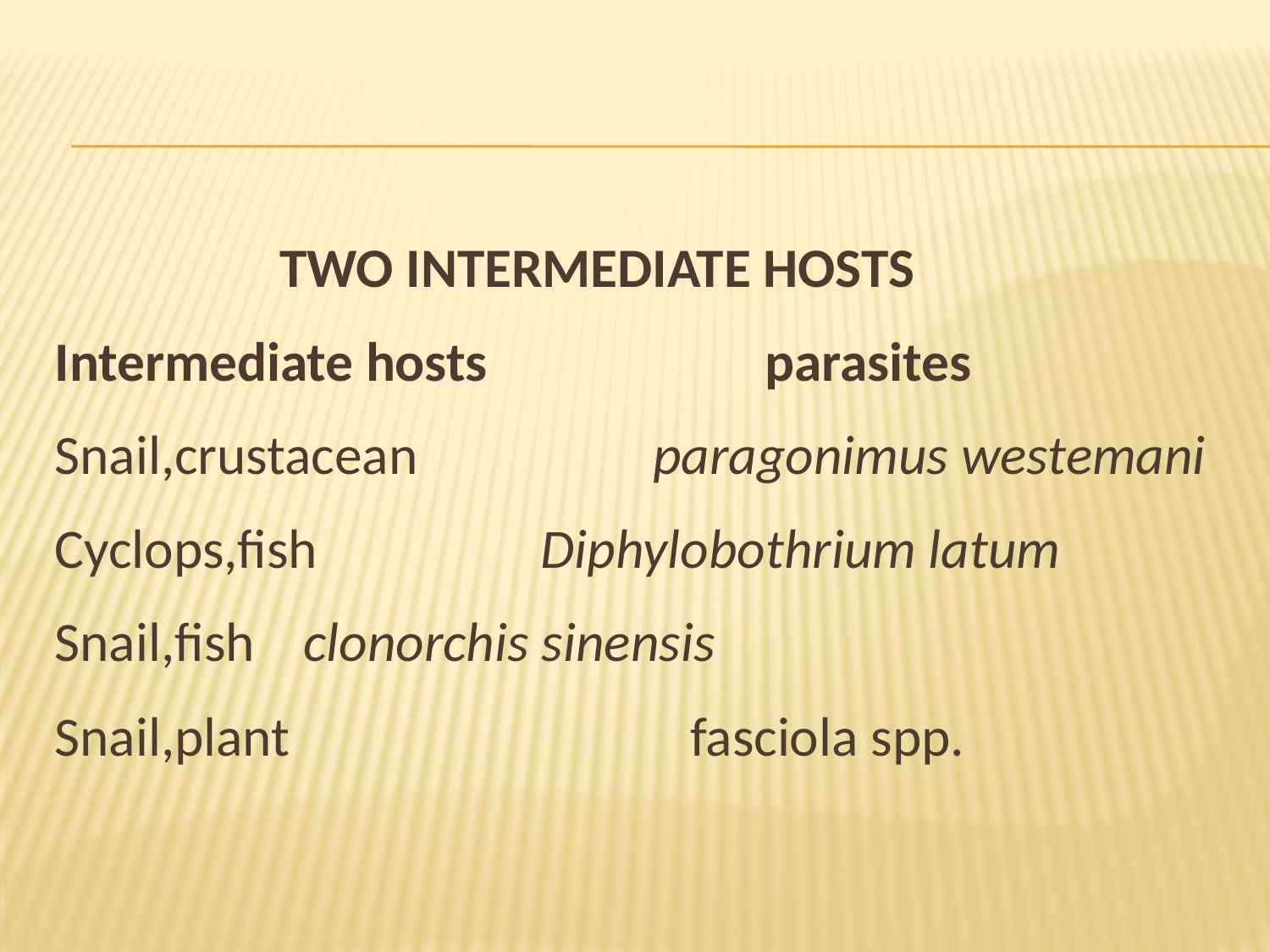

#
                  TWO INTERMEDIATE HOSTS
Intermediate hosts	                 parasites
Snail,crustacean	                  paragonimus westemani
Cyclops,fish			         Diphylobothrium latum
Snail,fish				clonorchis sinensis
Snail,plant                    	           fasciola spp.